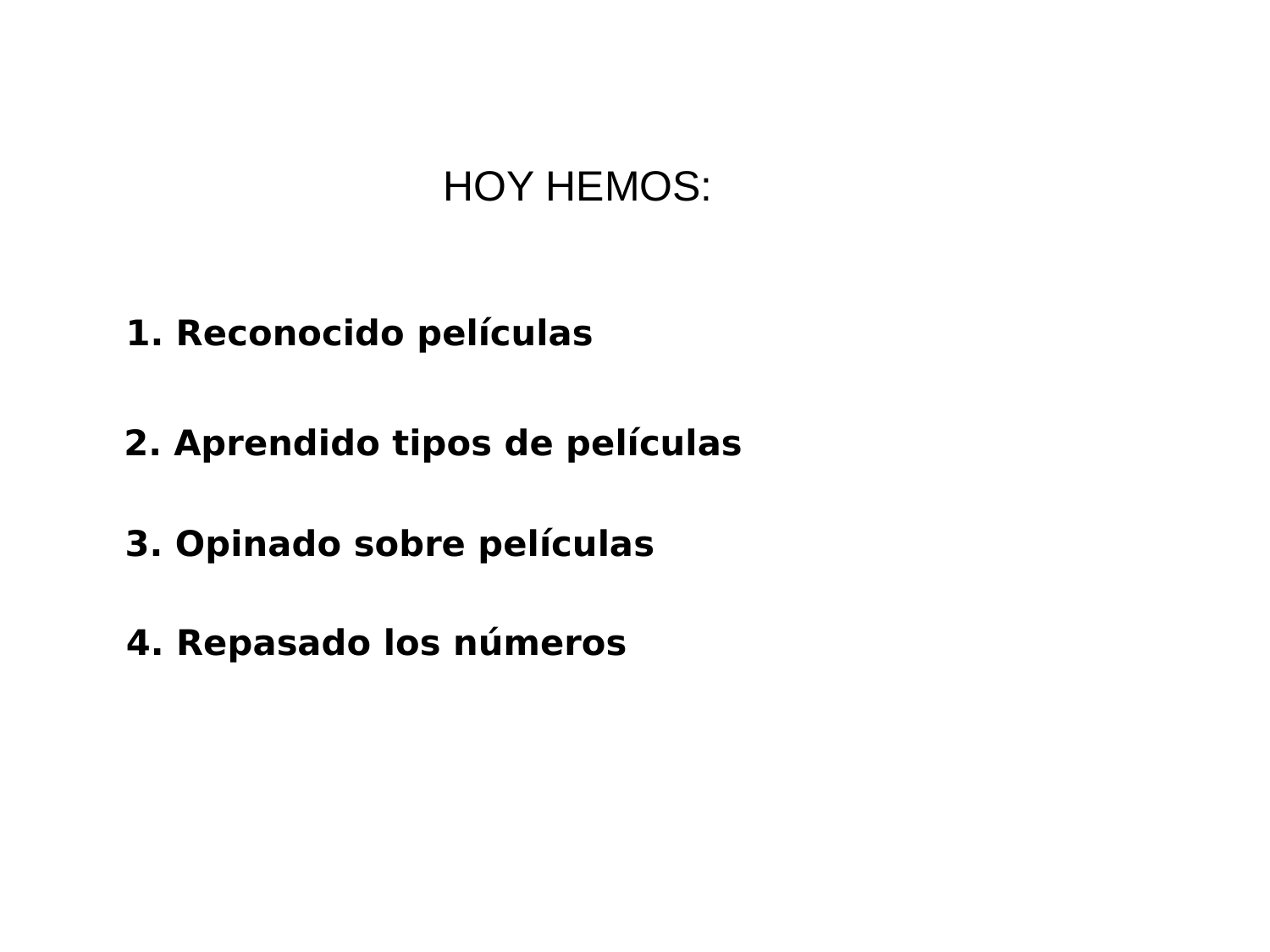

HOY HEMOS:
1. Reconocido películas
2. Aprendido tipos de películas
3. Opinado sobre películas
4. Repasado los números